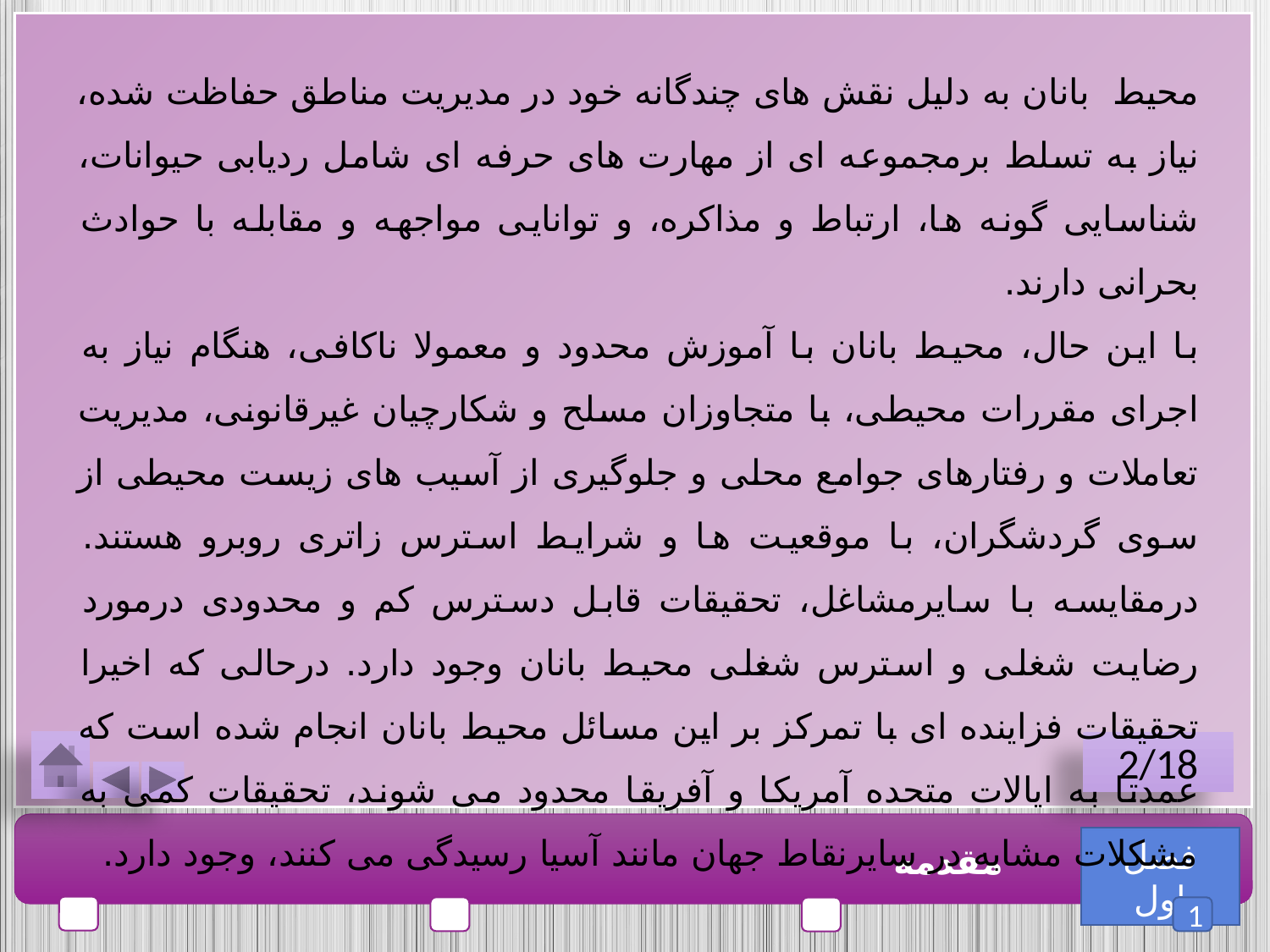

محیط  بانان به دلیل نقش های چندگانه خود در مدیریت مناطق حفاظت شده، نیاز به تسلط برمجموعه ای از مهارت های حرفه ای شامل ردیابی حیوانات، شناسایی گونه ها، ارتباط و مذاکره، و توانایی مواجهه و مقابله با حوادث بحرانی دارند.
با این حال، محیط بانان با آموزش محدود و معمولا ناکافی، هنگام نیاز به اجرای مقررات محیطی، با متجاوزان مسلح و شکارچیان غیرقانونی، مدیریت تعاملات و رفتارهای جوامع محلی و جلوگیری از آسیب های زیست محیطی از سوی گردشگران، با موقعیت ها و شرایط استرس زاتری روبرو هستند. درمقایسه با سایرمشاغل، تحقیقات قابل دسترس کم و محدودی درمورد رضایت شغلی و استرس شغلی محیط بانان وجود دارد. درحالی که اخیرا تحقیقات فزاینده ای با تمرکز بر این مسائل محیط بانان انجام شده است که عمدتا به ایالات متحده آمریکا و آفریقا محدود می شوند، تحقیقات کمی به مشکلات مشابه در سایرنقاط جهان مانند آسیا رسیدگی می کنند، وجود دارد.

2/18

فصل اول
مقدمه

1